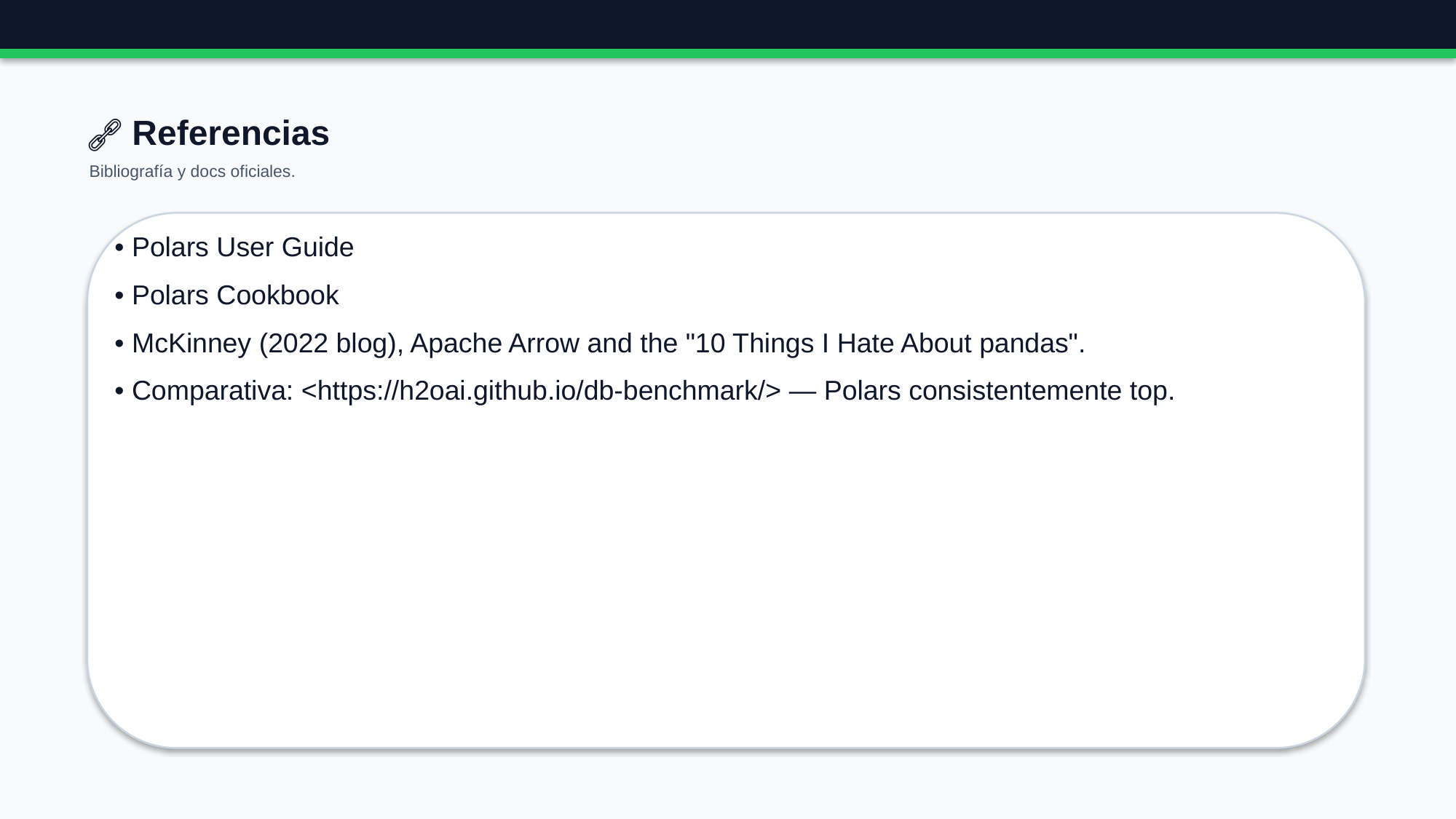

🔗 Referencias
Bibliografía y docs oficiales.

• Polars User Guide
• Polars Cookbook
• McKinney (2022 blog), Apache Arrow and the "10 Things I Hate About pandas".
• Comparativa: <https://h2oai.github.io/db-benchmark/> — Polars consistentemente top.